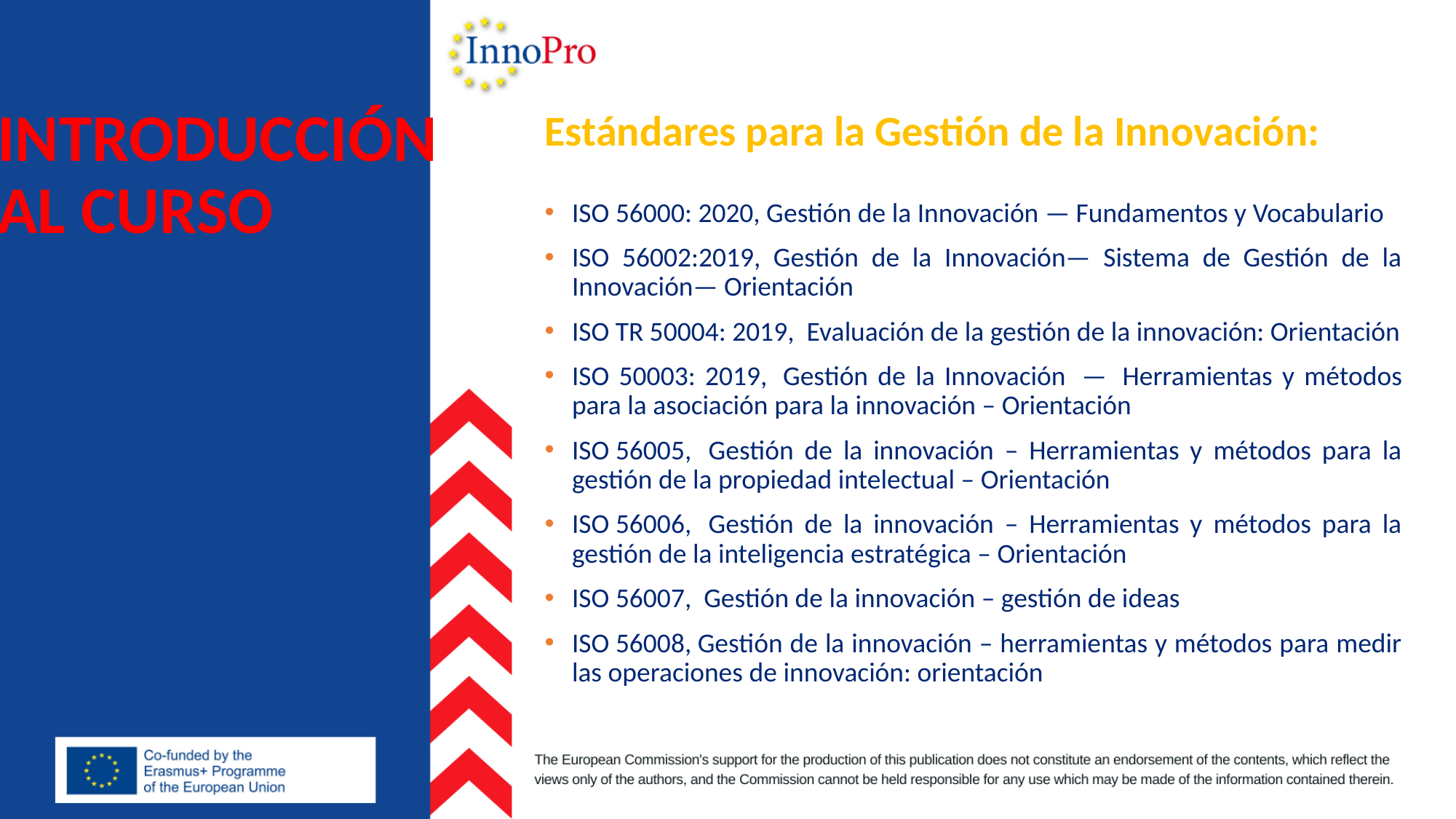

# INTRODUCCIÓN AL CURSO
Estándares para la Gestión de la Innovación:

ISO 56000: 2020, Gestión de la Innovación — Fundamentos y Vocabulario
ISO 56002:2019, Gestión de la Innovación— Sistema de Gestión de la Innovación— Orientación
ISO TR 50004: 2019,  Evaluación de la gestión de la innovación: Orientación
ISO 50003: 2019,  Gestión de la Innovación  —  Herramientas y métodos para la asociación para la innovación – Orientación
ISO 56005,  Gestión de la innovación – Herramientas y métodos para la gestión de la propiedad intelectual – Orientación
ISO 56006,  Gestión de la innovación – Herramientas y métodos para la gestión de la inteligencia estratégica – Orientación
ISO 56007,  Gestión de la innovación – gestión de ideas
ISO 56008, Gestión de la innovación – herramientas y métodos para medir las operaciones de innovación: orientación